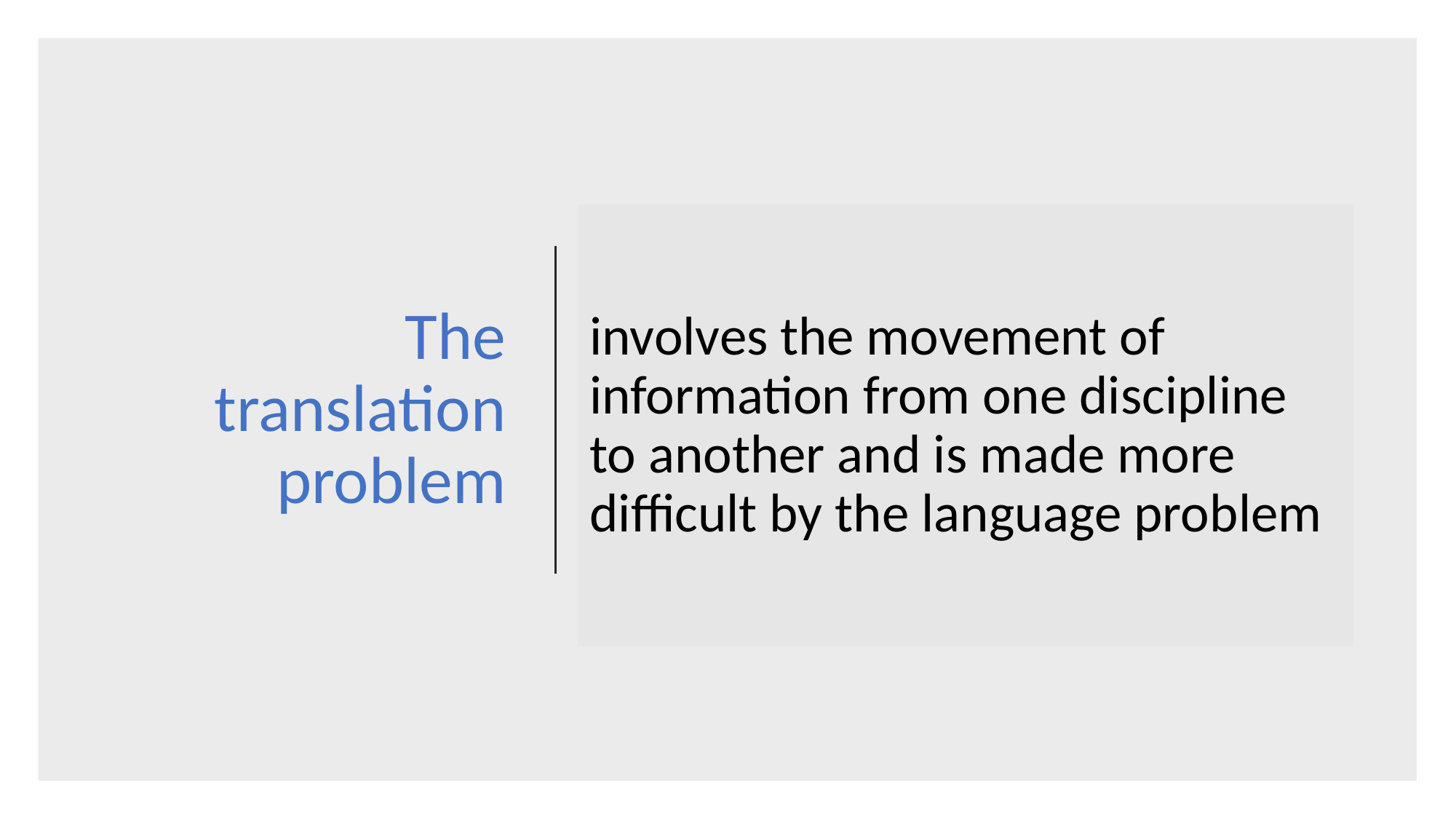

# The translation problem
involves the movement of information from one discipline to another and is made more difficult by the language problem